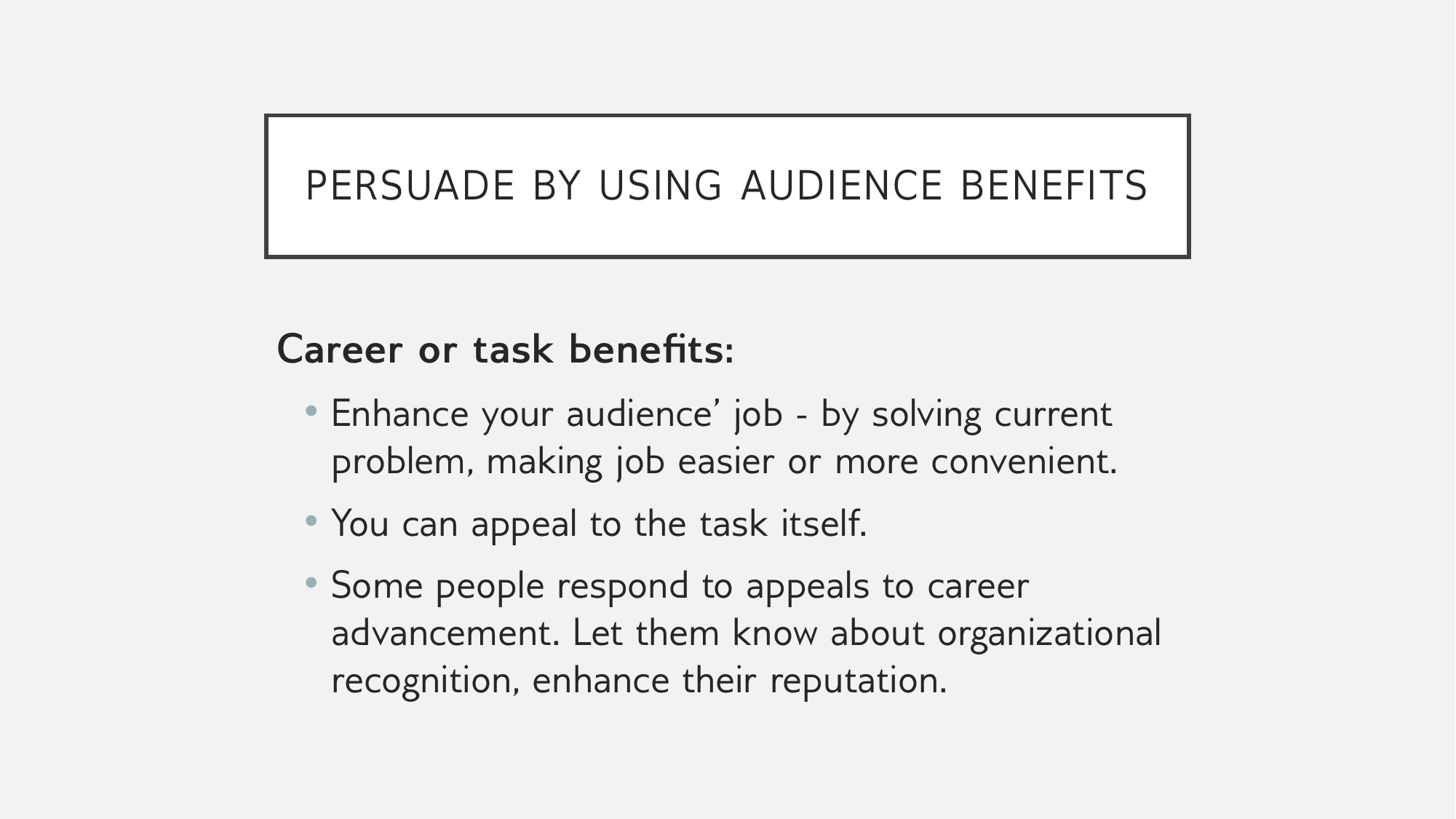

# Persuade by using audience benefits
Career or task benefits:
Enhance your audience’ job - by solving current problem, making job easier or more convenient.
You can appeal to the task itself.
Some people respond to appeals to career advancement. Let them know about organizational recognition, enhance their reputation.